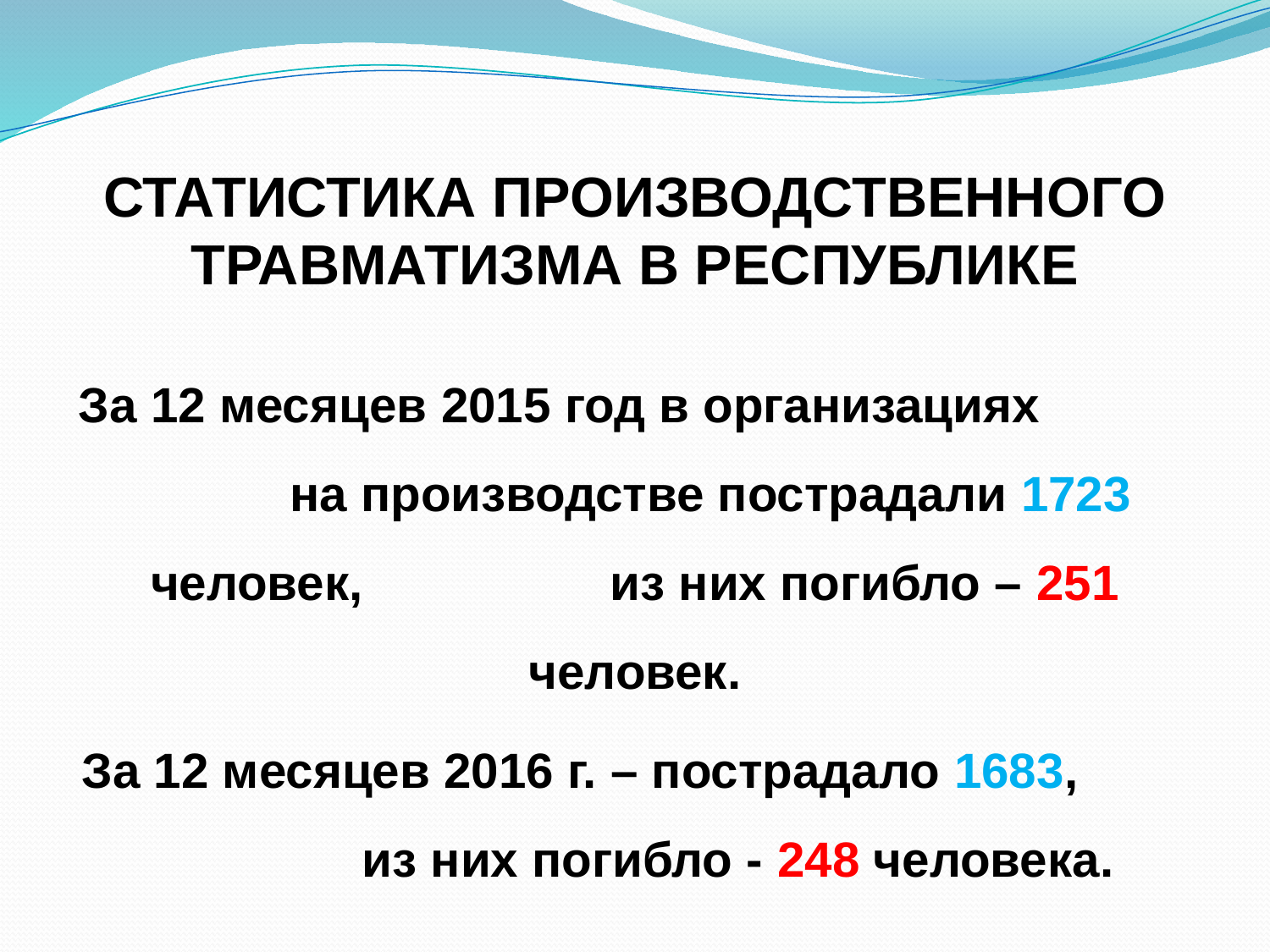

# СТАТИСТИКА ПРОИЗВОДСТВЕННОГО ТРАВМАТИЗМА В РЕСПУБЛИКЕ

За 12 месяцев 2015 год в организациях                       на производстве пострадали 1723 человек,                  из них погибло – 251 человек.
За 12 месяцев 2016 г. – пострадало 1683,                         из них погибло - 248 человека.